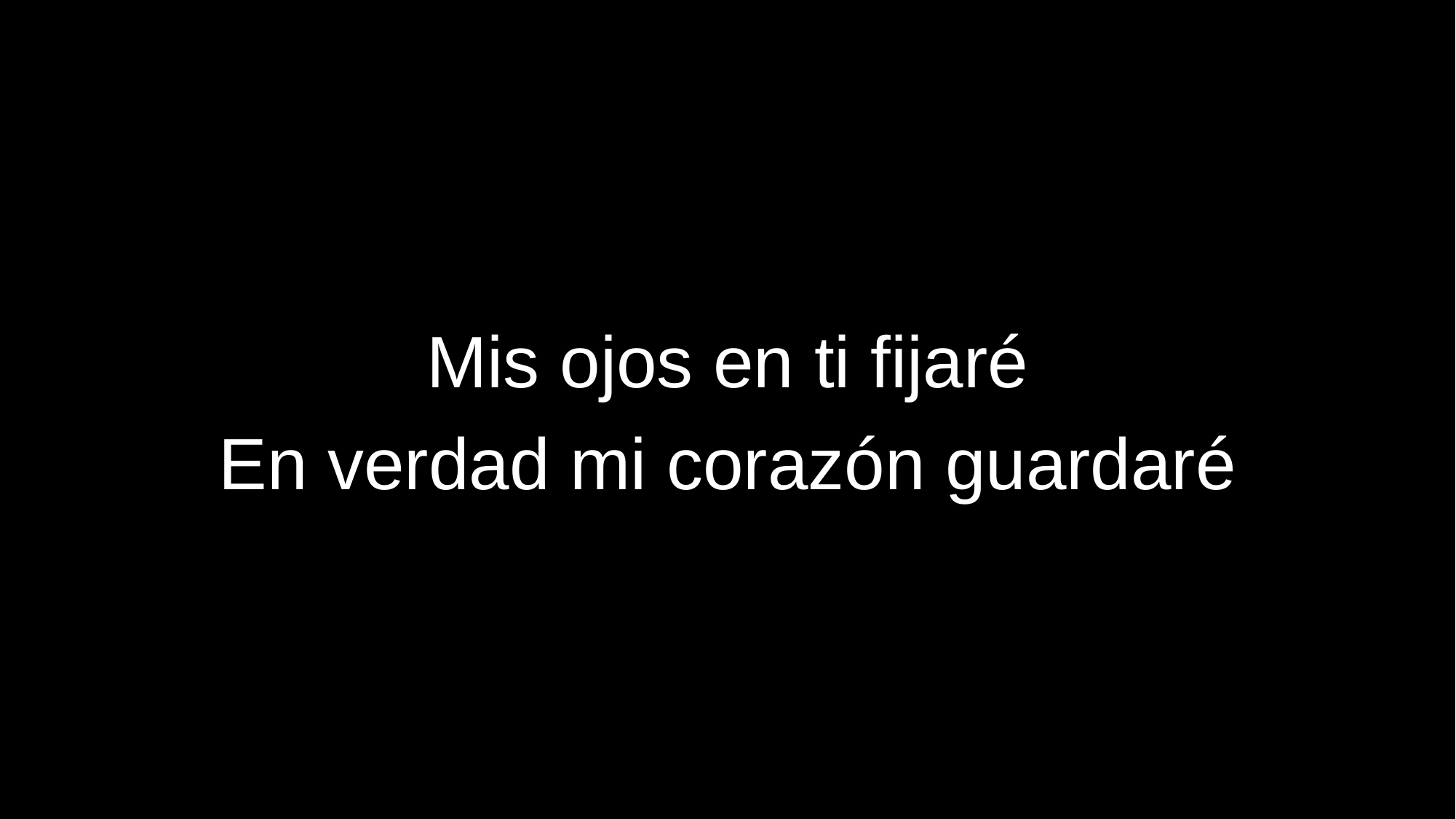

Mis ojos en ti fijaré
En verdad mi corazón guardaré